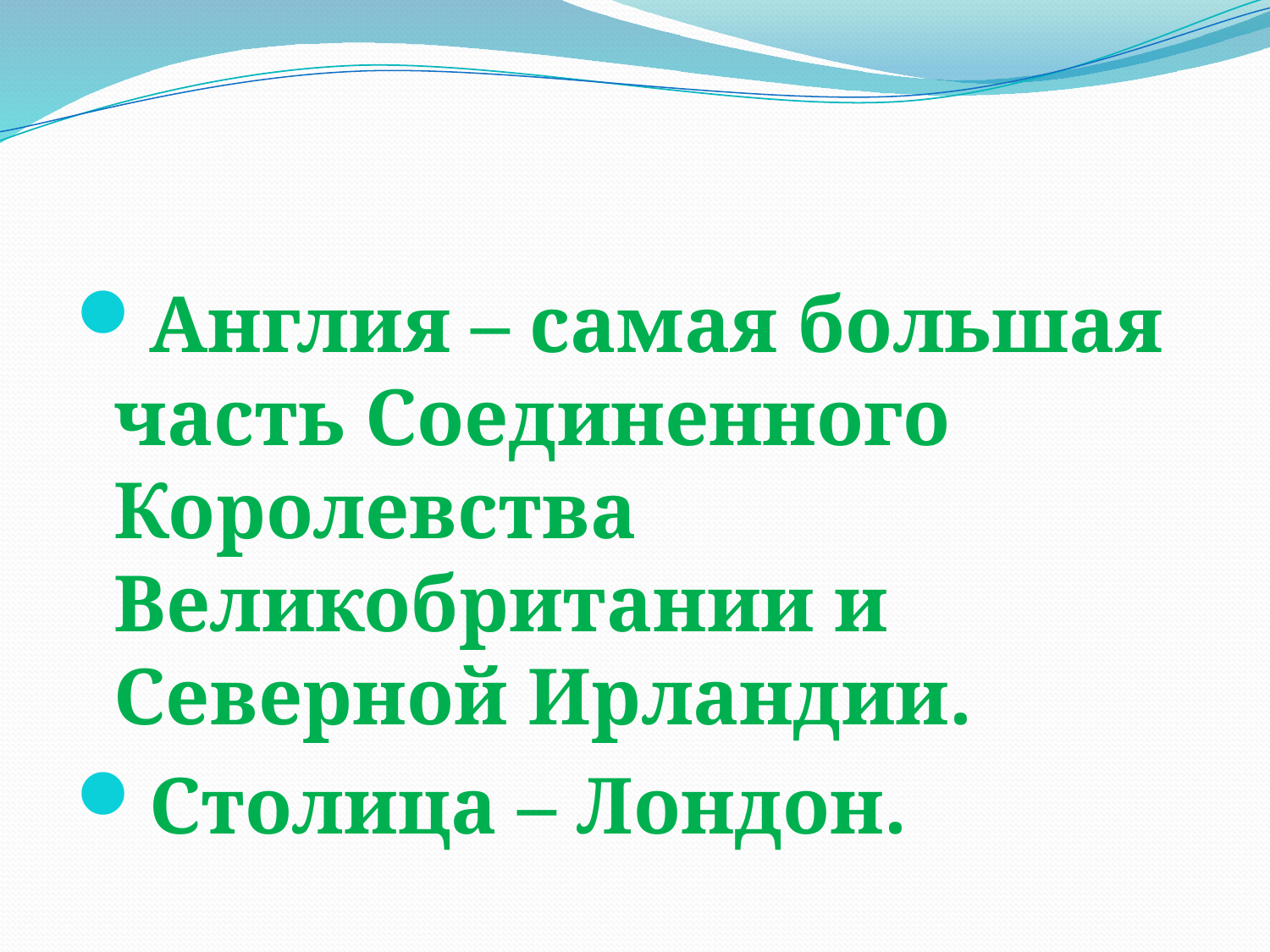

#
Англия – самая большая часть Соединенного Королевства Великобритании и Северной Ирландии.
Столица – Лондон.